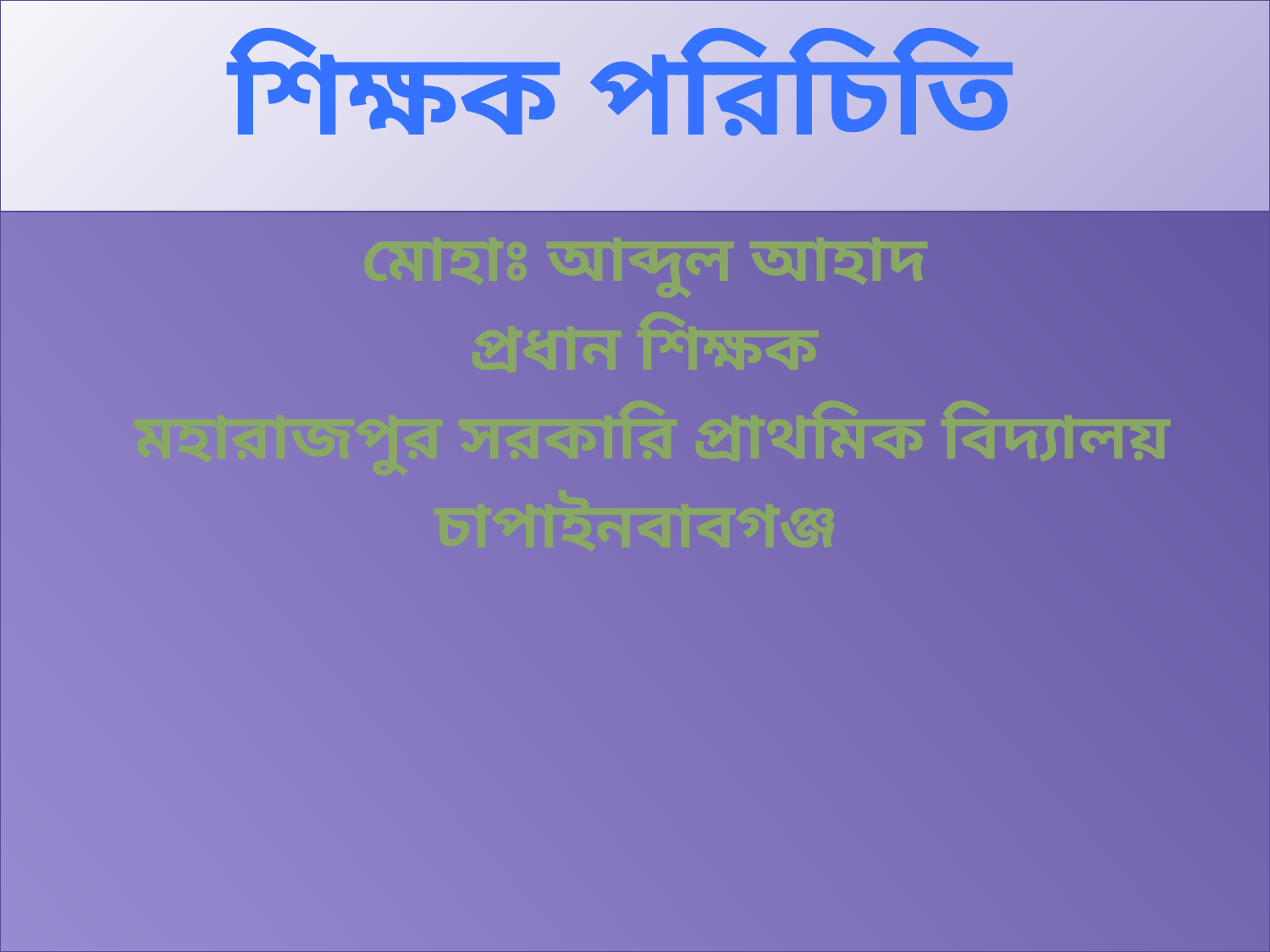

শিক্ষক পরিচিতি
মোহাঃ আব্দুল আহাদ
প্রধান শিক্ষক
  মহারাজপুর সরকারি প্রাথমিক বিদ্যালয়
 চাপাইনবাবগঞ্জ